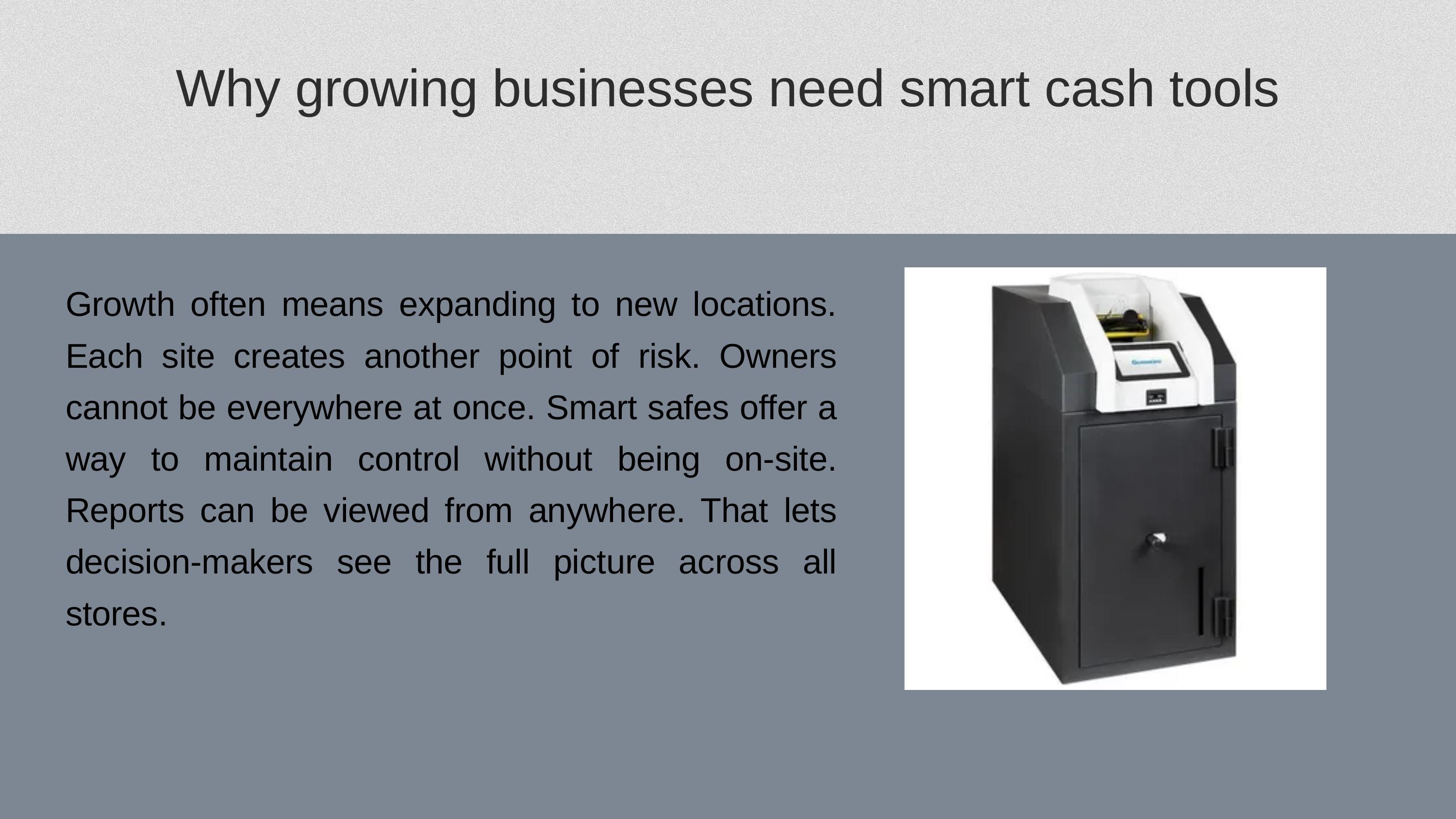

Why growing businesses need smart cash tools

Growth often means expanding to new locations. Each site creates another point of risk. Owners cannot be everywhere at once. Smart safes offer a way to maintain control without being on-site. Reports can be viewed from anywhere. That lets decision-makers see the full picture across all stores.